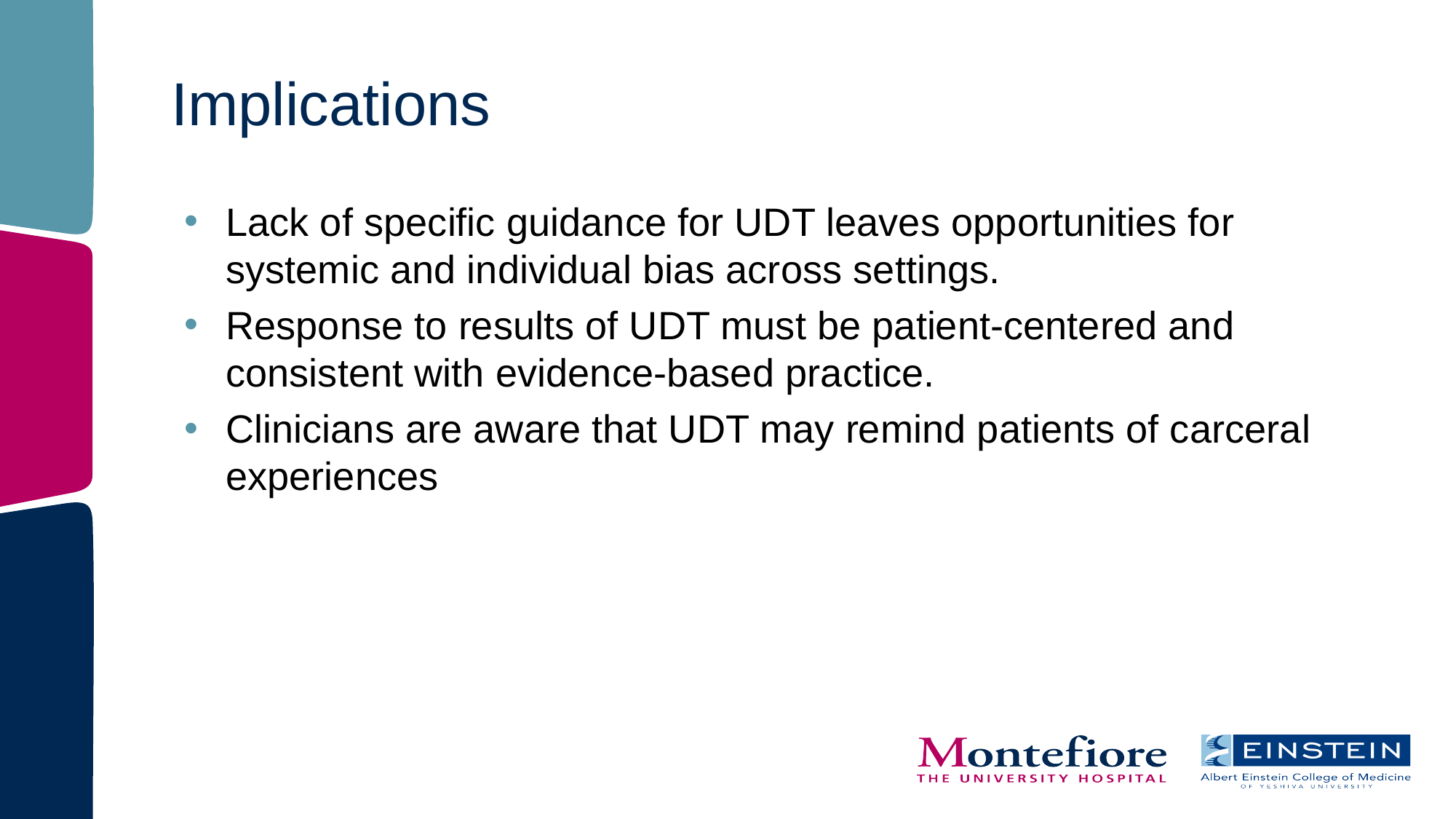

# Implications
Lack of specific guidance for UDT leaves opportunities for systemic and individual bias across settings.
Response to results of UDT must be patient-centered and consistent with evidence-based practice.
Clinicians are aware that UDT may remind patients of carceral experiences